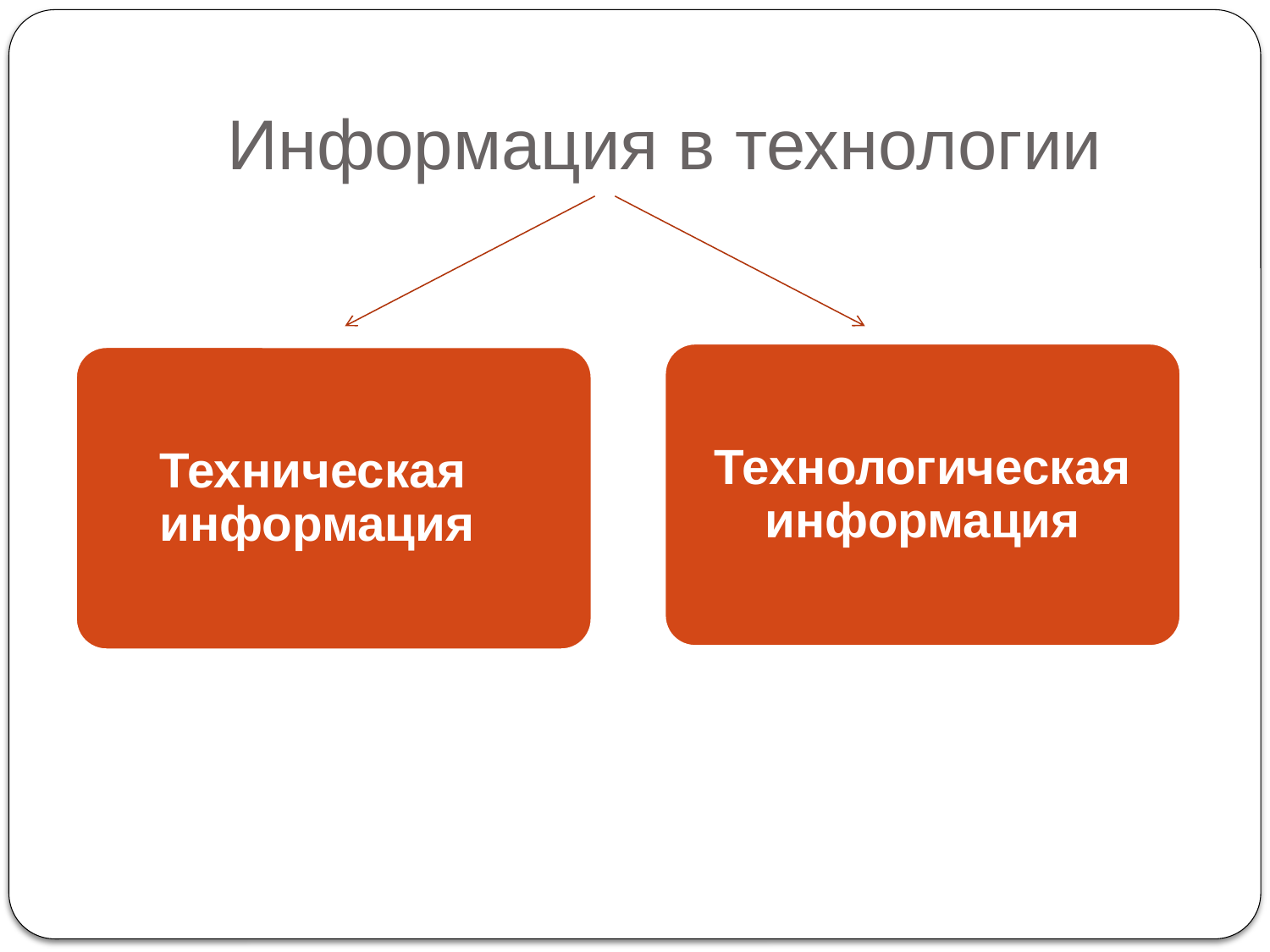

# Информация в технологии

Технологическая информация

Техническая информация